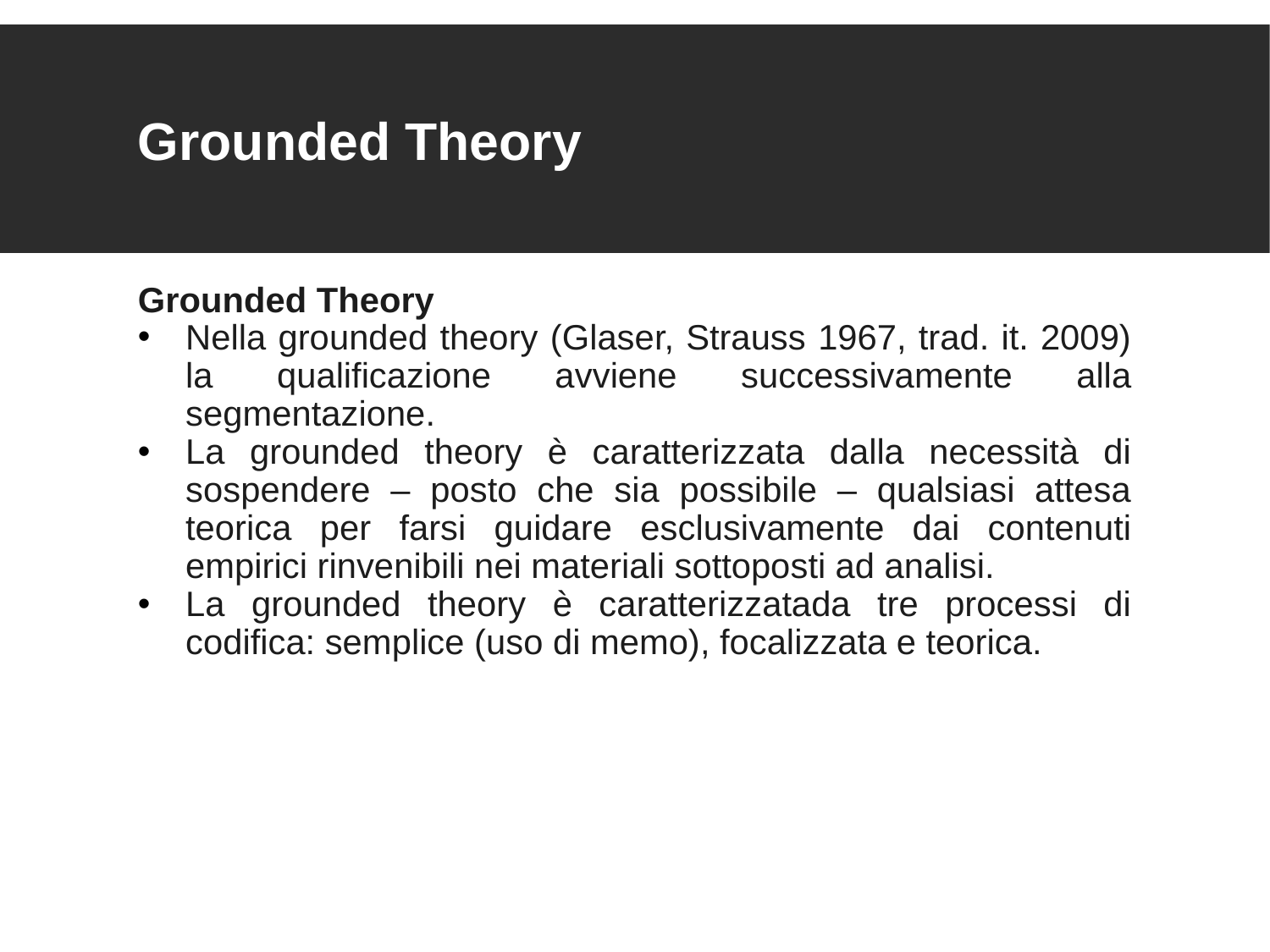

Grounded Theory
Grounded Theory
Nella grounded theory (Glaser, Strauss 1967, trad. it. 2009) la qualificazione avviene successivamente alla segmentazione.
La grounded theory è caratterizzata dalla necessità di sospendere – posto che sia possibile – qualsiasi attesa teorica per farsi guidare esclusivamente dai contenuti empirici rinvenibili nei materiali sottoposti ad analisi.
La grounded theory è caratterizzatada tre processi di codifica: semplice (uso di memo), focalizzata e teorica.